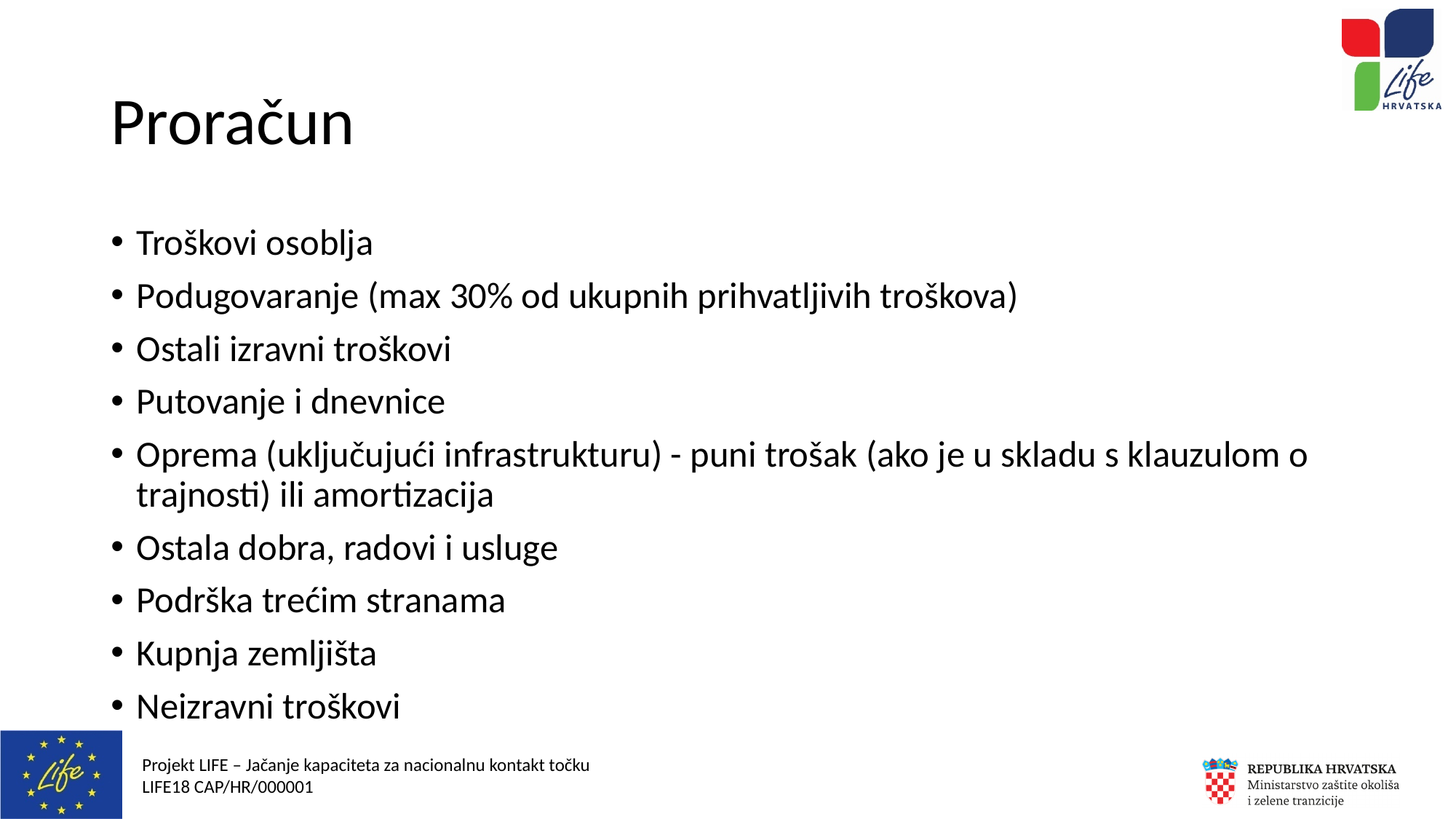

# Proračun
Troškovi osoblja
Podugovaranje (max 30% od ukupnih prihvatljivih troškova)
Ostali izravni troškovi
Putovanje i dnevnice
Oprema (uključujući infrastrukturu) - puni trošak (ako je u skladu s klauzulom o trajnosti) ili amortizacija
Ostala dobra, radovi i usluge
Podrška trećim stranama
Kupnja zemljišta
Neizravni troškovi